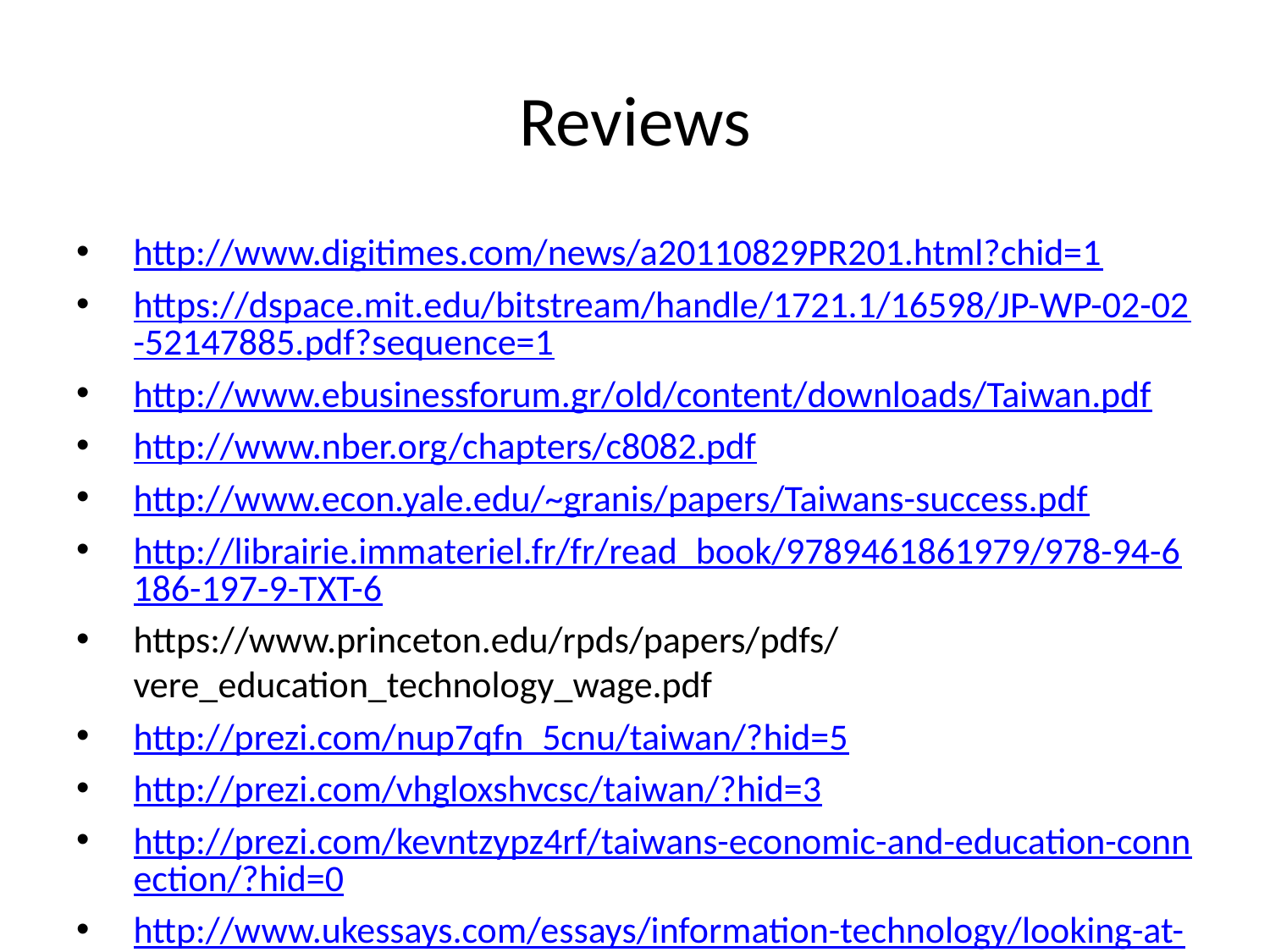

# Reviews
http://www.digitimes.com/news/a20110829PR201.html?chid=1
https://dspace.mit.edu/bitstream/handle/1721.1/16598/JP-WP-02-02-52147885.pdf?sequence=1
http://www.ebusinessforum.gr/old/content/downloads/Taiwan.pdf
http://www.nber.org/chapters/c8082.pdf
http://www.econ.yale.edu/~granis/papers/Taiwans-success.pdf
http://librairie.immateriel.fr/fr/read_book/9789461861979/978-94-6186-197-9-TXT-6
https://www.princeton.edu/rpds/papers/pdfs/vere_education_technology_wage.pdf
http://prezi.com/nup7qfn_5cnu/taiwan/?hid=5
http://prezi.com/vhgloxshvcsc/taiwan/?hid=3
http://prezi.com/kevntzypz4rf/taiwans-economic-and-education-connection/?hid=0
http://www.ukessays.com/essays/information-technology/looking-at-taiwans-electronics-industry-information-technology-essay.php